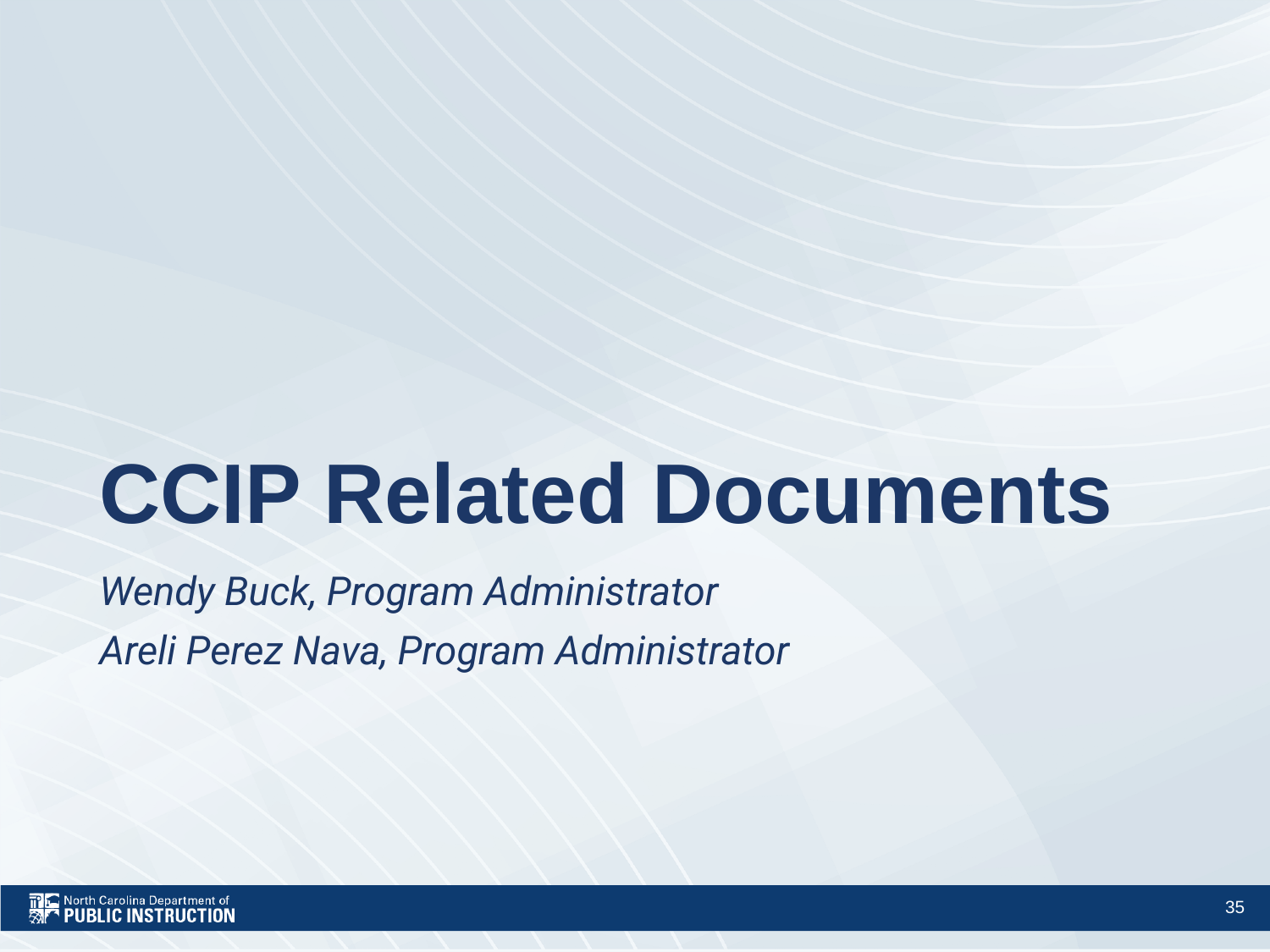

# CCIP Related Documents
Wendy Buck, Program Administrator
Areli Perez Nava, Program Administrator
35